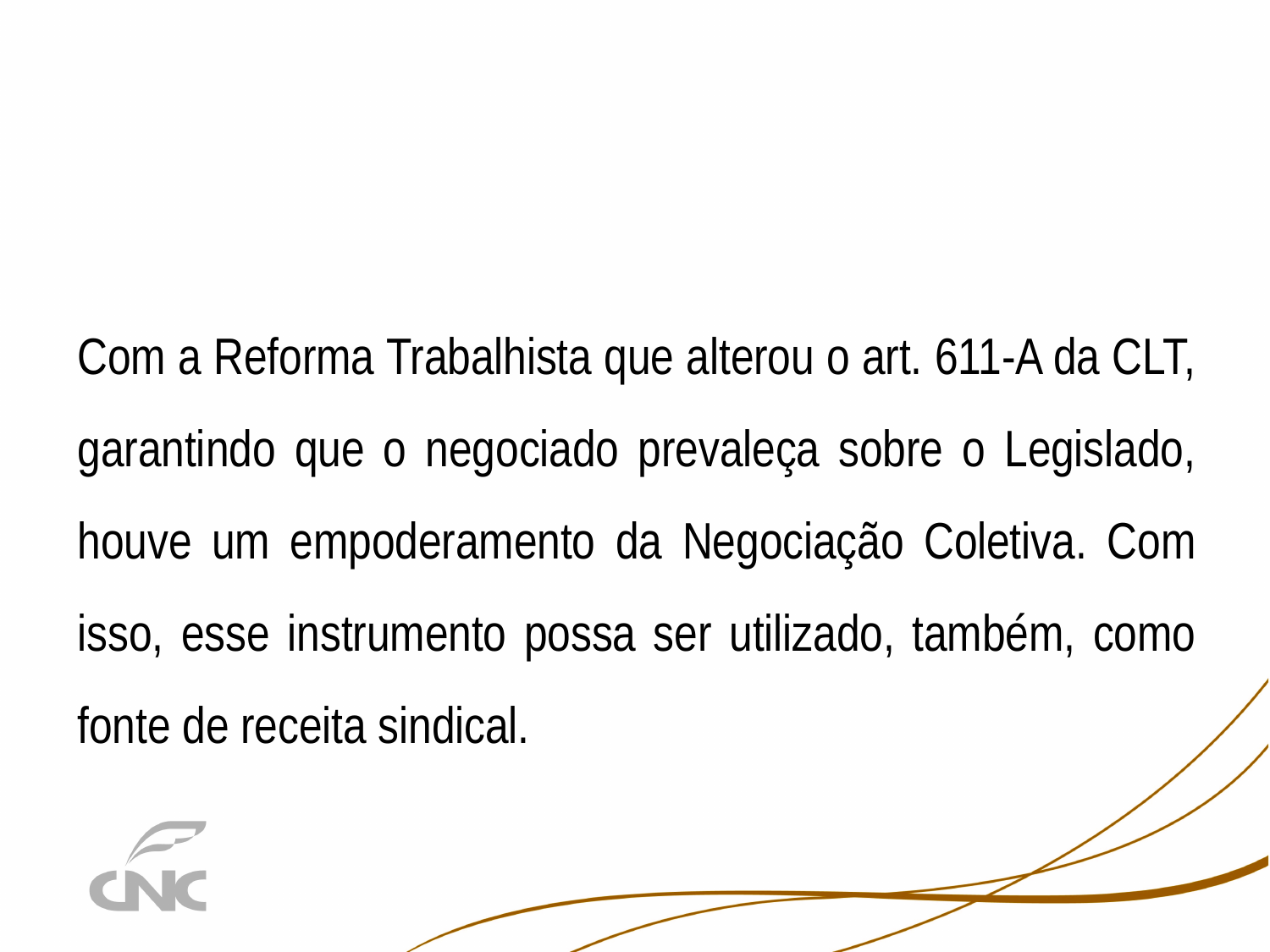

#
Com a Reforma Trabalhista que alterou o art. 611-A da CLT, garantindo que o negociado prevaleça sobre o Legislado, houve um empoderamento da Negociação Coletiva. Com isso, esse instrumento possa ser utilizado, também, como fonte de receita sindical.